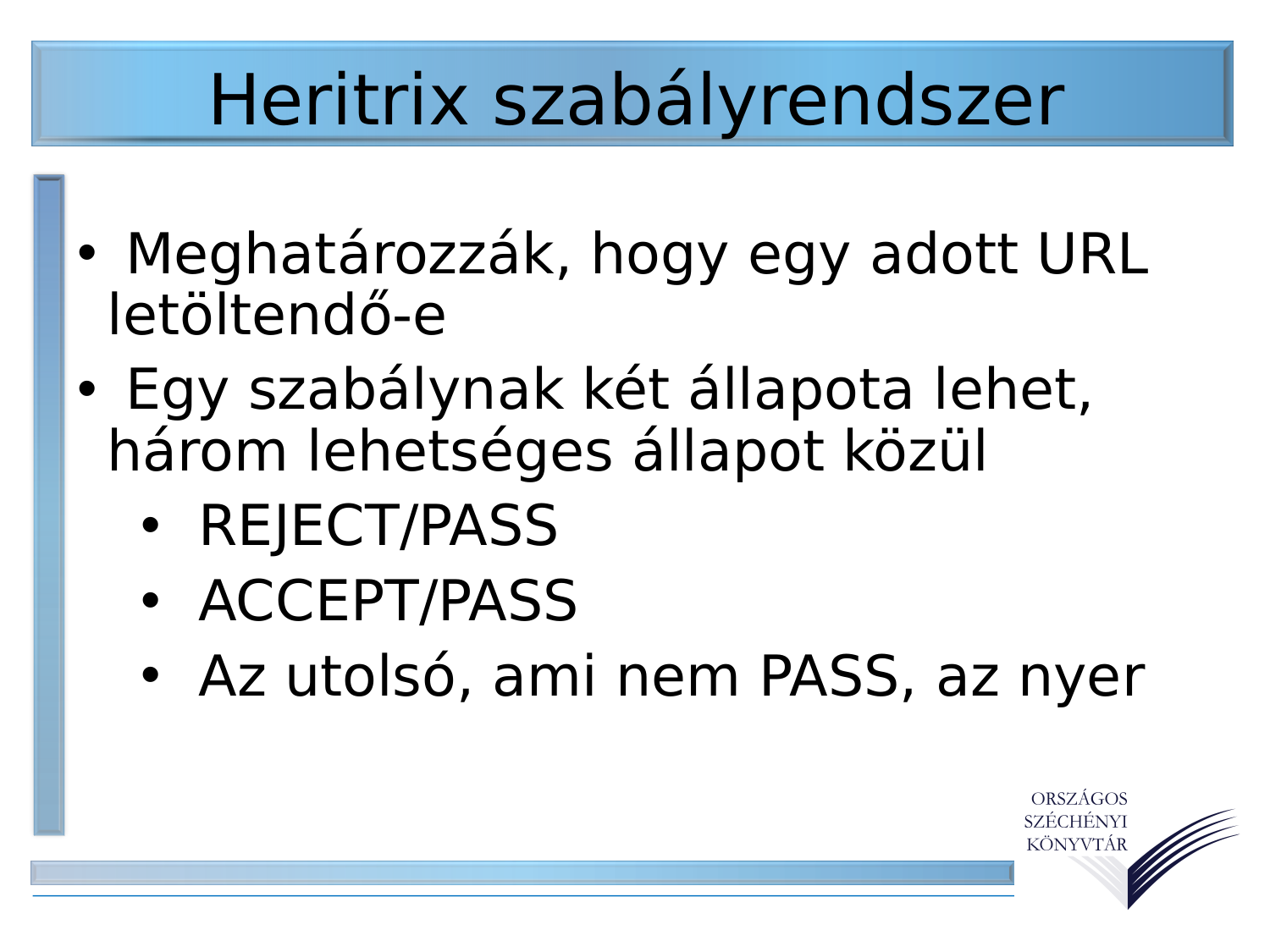

Heritrix szabályrendszer

 Meghatározzák, hogy egy adott URL letöltendő-e
 Egy szabálynak két állapota lehet, három lehetséges állapot közül
 REJECT/PASS
 ACCEPT/PASS
 Az utolsó, ami nem PASS, az nyer